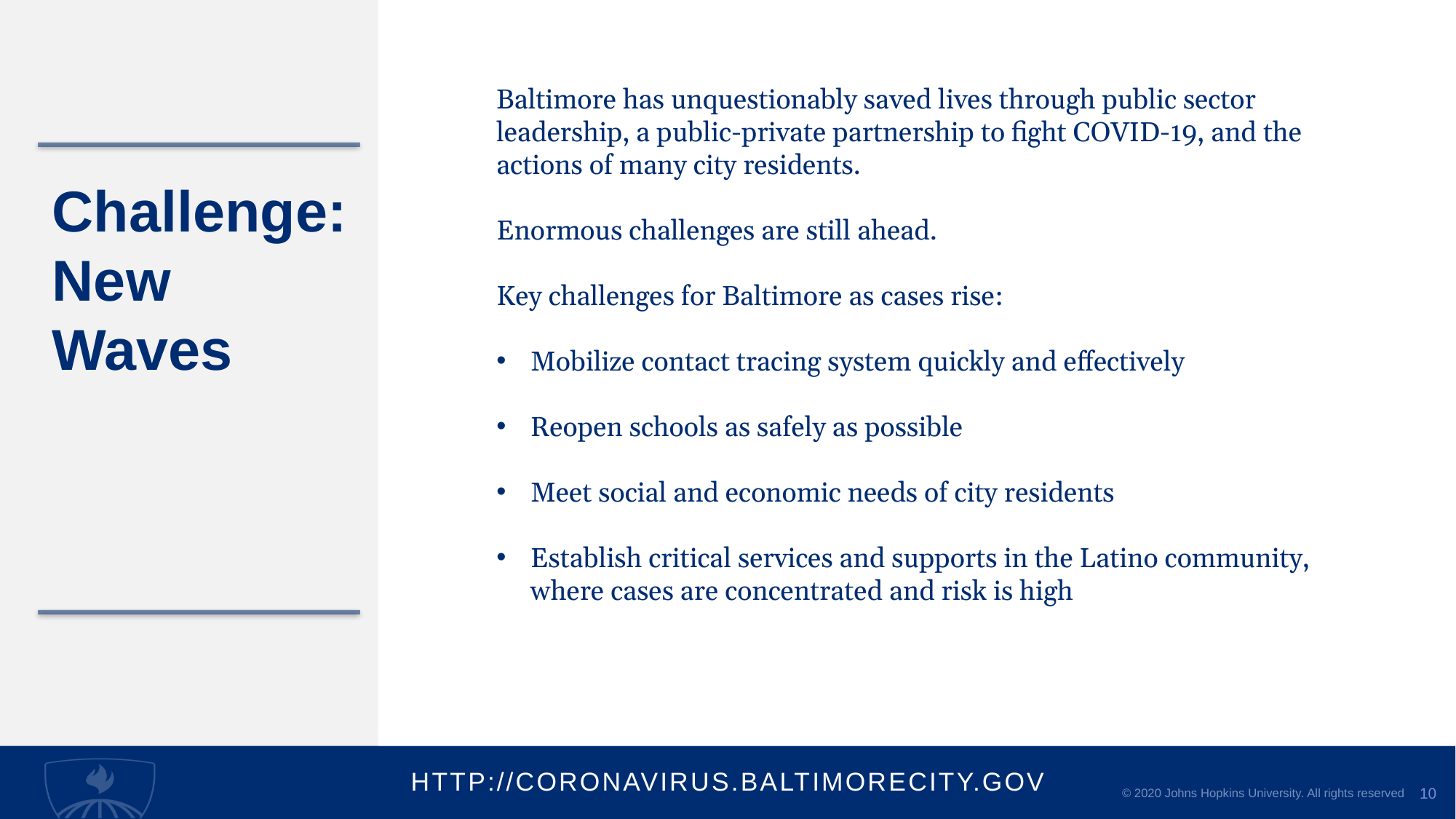

Baltimore has unquestionably saved lives through public sector leadership, a public-private partnership to fight COVID-19, and the actions of many city residents.

Enormous challenges are still ahead.

Key challenges for Baltimore as cases rise:

Mobilize contact tracing system quickly and effectively

Reopen schools as safely as possible

Meet social and economic needs of city residents

Establish critical services and supports in the Latino community, where cases are concentrated and risk is high

Challenge:
New Waves
HTTP://CORONAVIRUS.BALTIMORECITY.GOV
10
© 2020 Johns Hopkins University. All rights reserved